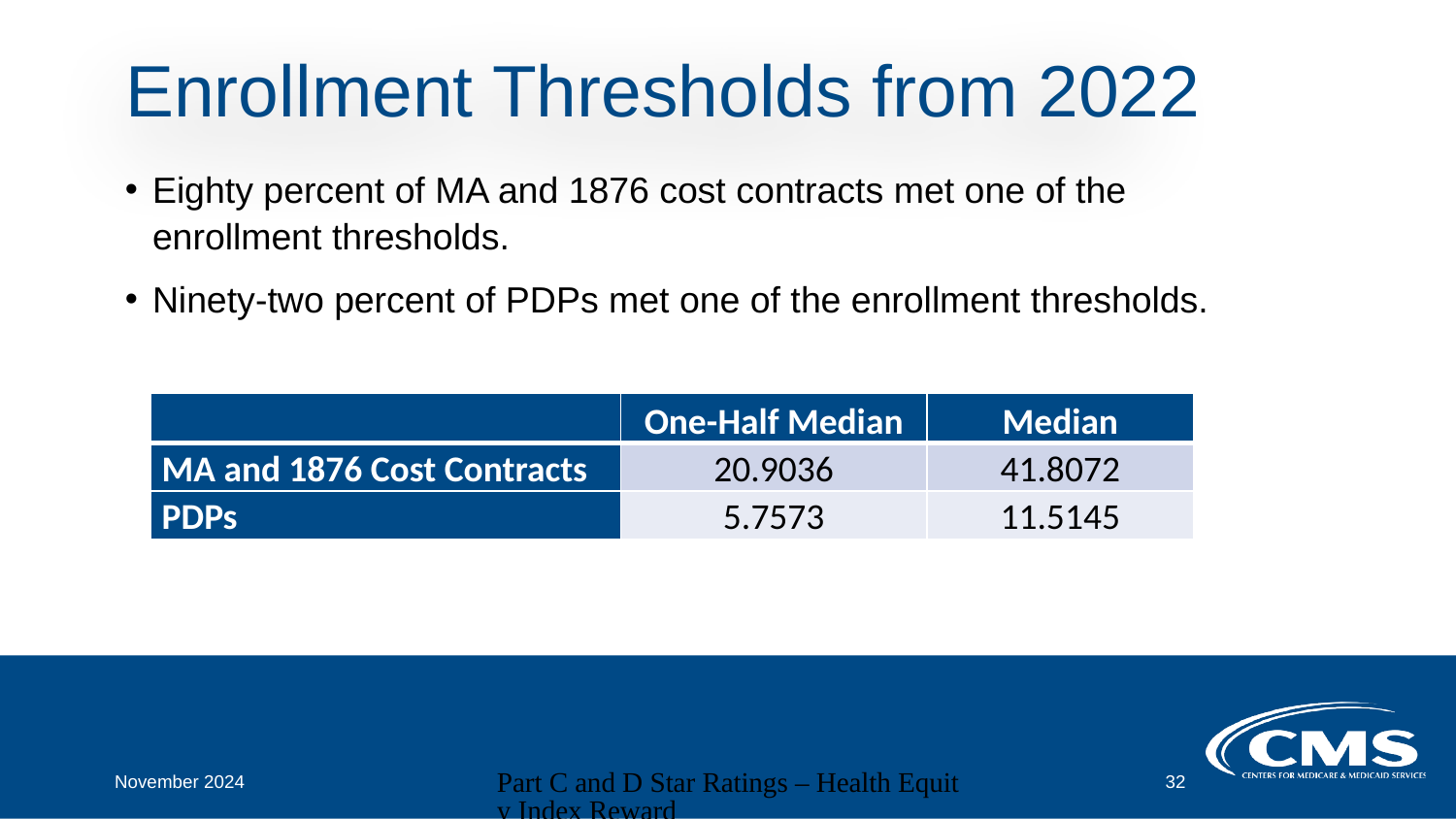

# Enrollment Thresholds from 2022
Eighty percent of MA and 1876 cost contracts met one of the enrollment thresholds.
Ninety-two percent of PDPs met one of the enrollment thresholds.

|  | One-Half Median | Median |
| --- | --- | --- |
| MA and 1876 Cost Contracts | 20.9036 | 41.8072 |
| PDPs | 5.7573 | 11.5145 |
November 2024
Part C and D Star Ratings – Health Equity Index Reward
32